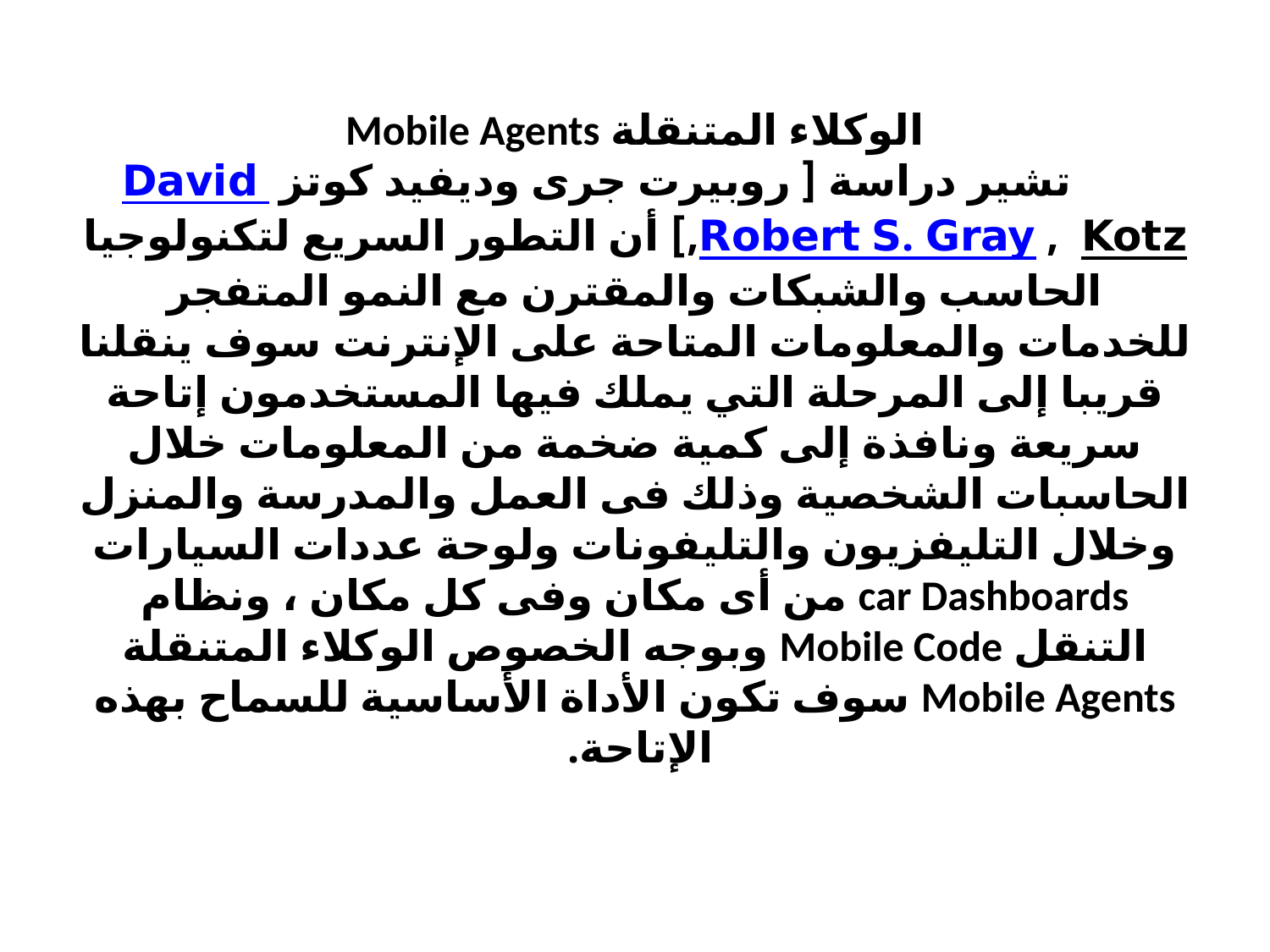

# الوكلاء المتنقلة Mobile Agents تشير دراسة [ روبيرت جرى وديفيد كوتز David Kotz  , Robert S. Gray,] أن التطور السريع لتكنولوجيا الحاسب والشبكات والمقترن مع النمو المتفجر للخدمات والمعلومات المتاحة على الإنترنت سوف ينقلنا قريبا إلى المرحلة التي يملك فيها المستخدمون إتاحة سريعة ونافذة إلى كمية ضخمة من المعلومات خلال الحاسبات الشخصية وذلك فى العمل والمدرسة والمنزل وخلال التليفزيون والتليفونات ولوحة عددات السيارات car Dashboards من أى مكان وفى كل مكان ، ونظام التنقل Mobile Code وبوجه الخصوص الوكلاء المتنقلة Mobile Agents سوف تكون الأداة الأساسية للسماح بهذه الإتاحة.